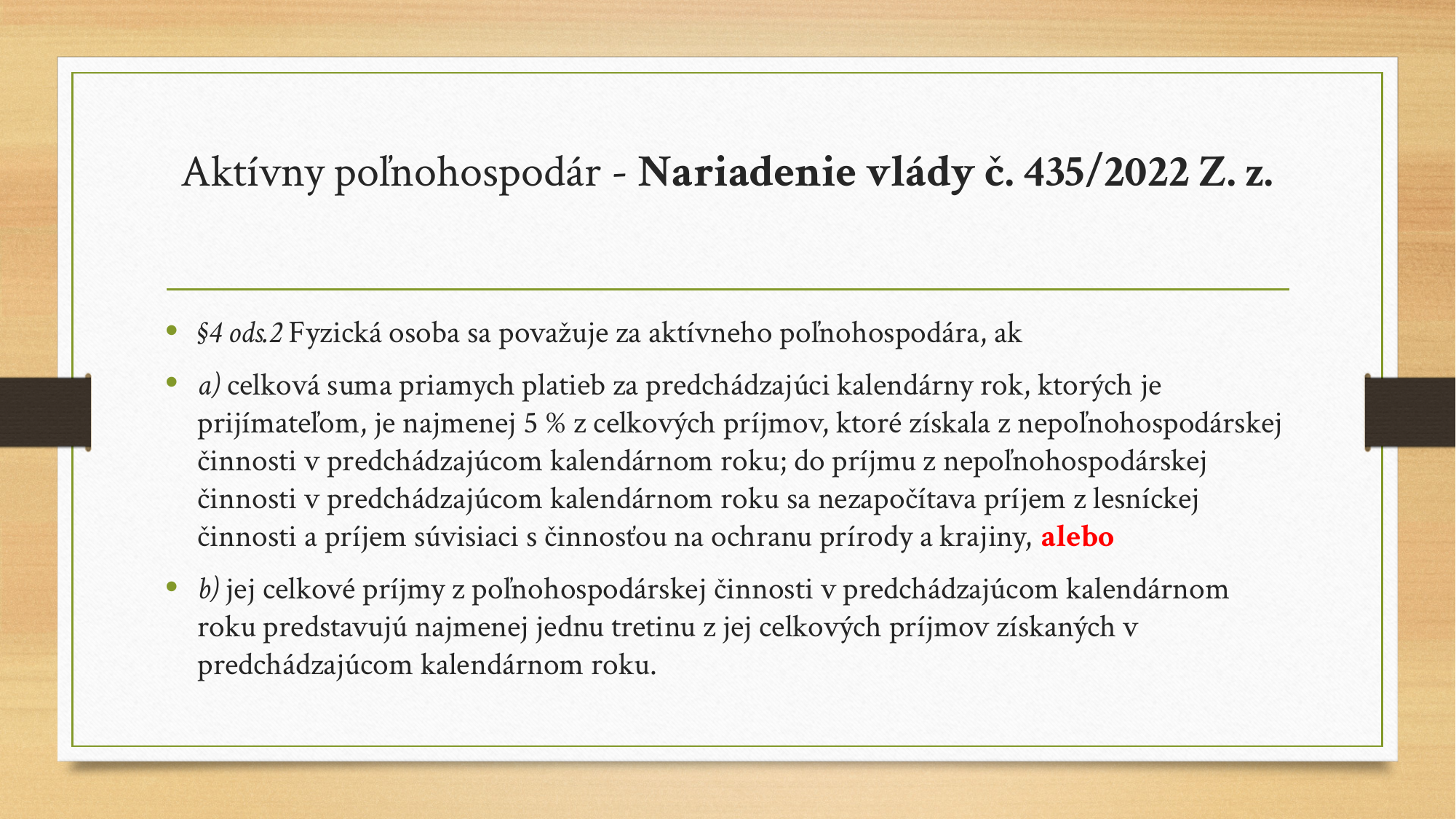

# Aktívny poľnohospodár - Nariadenie vlády č. 435/2022 Z. z.
§4 ods.2 Fyzická osoba sa považuje za aktívneho poľnohospodára, ak
a) celková suma priamych platieb za predchádzajúci kalendárny rok, ktorých je prijímateľom, je najmenej 5 % z celkových príjmov, ktoré získala z nepoľnohospodárskej činnosti v predchádzajúcom kalendárnom roku; do príjmu z nepoľnohospodárskej činnosti v predchádzajúcom kalendárnom roku sa nezapočítava príjem z lesníckej činnosti a príjem súvisiaci s činnosťou na ochranu prírody a krajiny, alebo
b) jej celkové príjmy z poľnohospodárskej činnosti v predchádzajúcom kalendárnom roku predstavujú najmenej jednu tretinu z jej celkových príjmov získaných v predchádzajúcom kalendárnom roku.